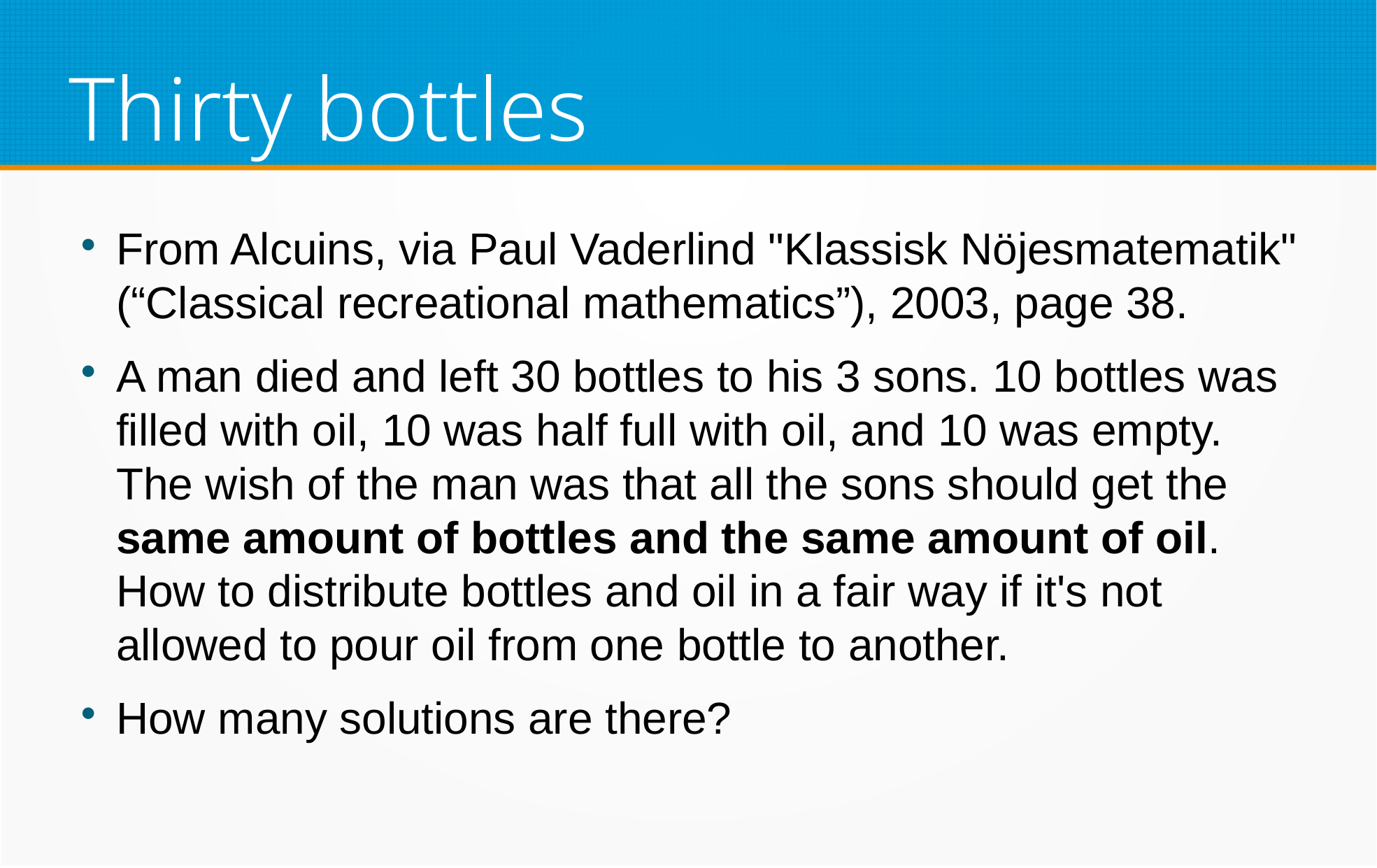

Thirty bottles
From Alcuins, via Paul Vaderlind "Klassisk Nöjesmatematik" (“Classical recreational mathematics”), 2003, page 38.
A man died and left 30 bottles to his 3 sons. 10 bottles was filled with oil, 10 was half full with oil, and 10 was empty. The wish of the man was that all the sons should get the same amount of bottles and the same amount of oil. How to distribute bottles and oil in a fair way if it's not allowed to pour oil from one bottle to another.
How many solutions are there?